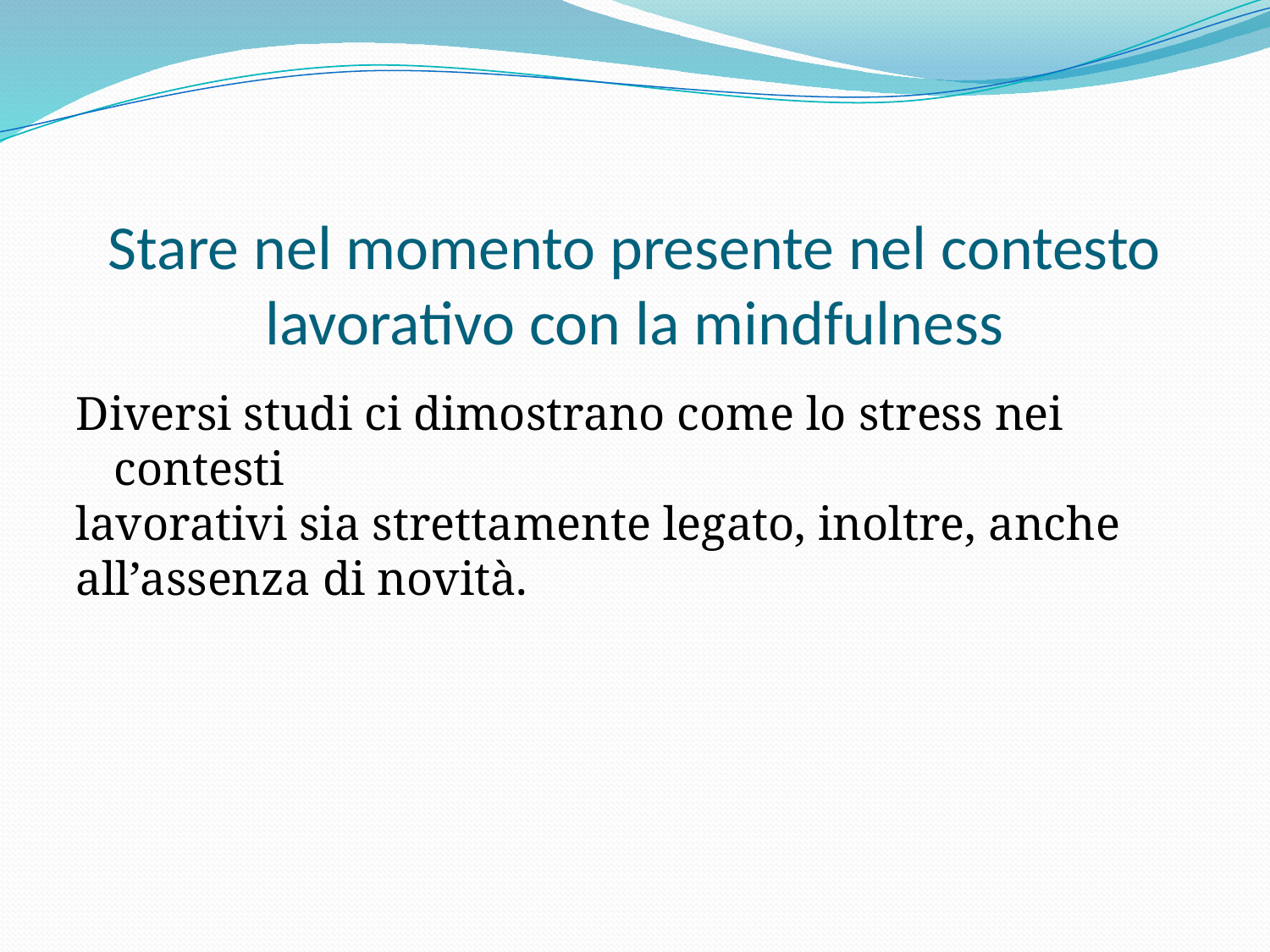

# Stare nel momento presente nel contesto lavorativo con la mindfulness

Diversi studi ci dimostrano come lo stress nei contesti
lavorativi sia strettamente legato, inoltre, anche
all’assenza di novità.